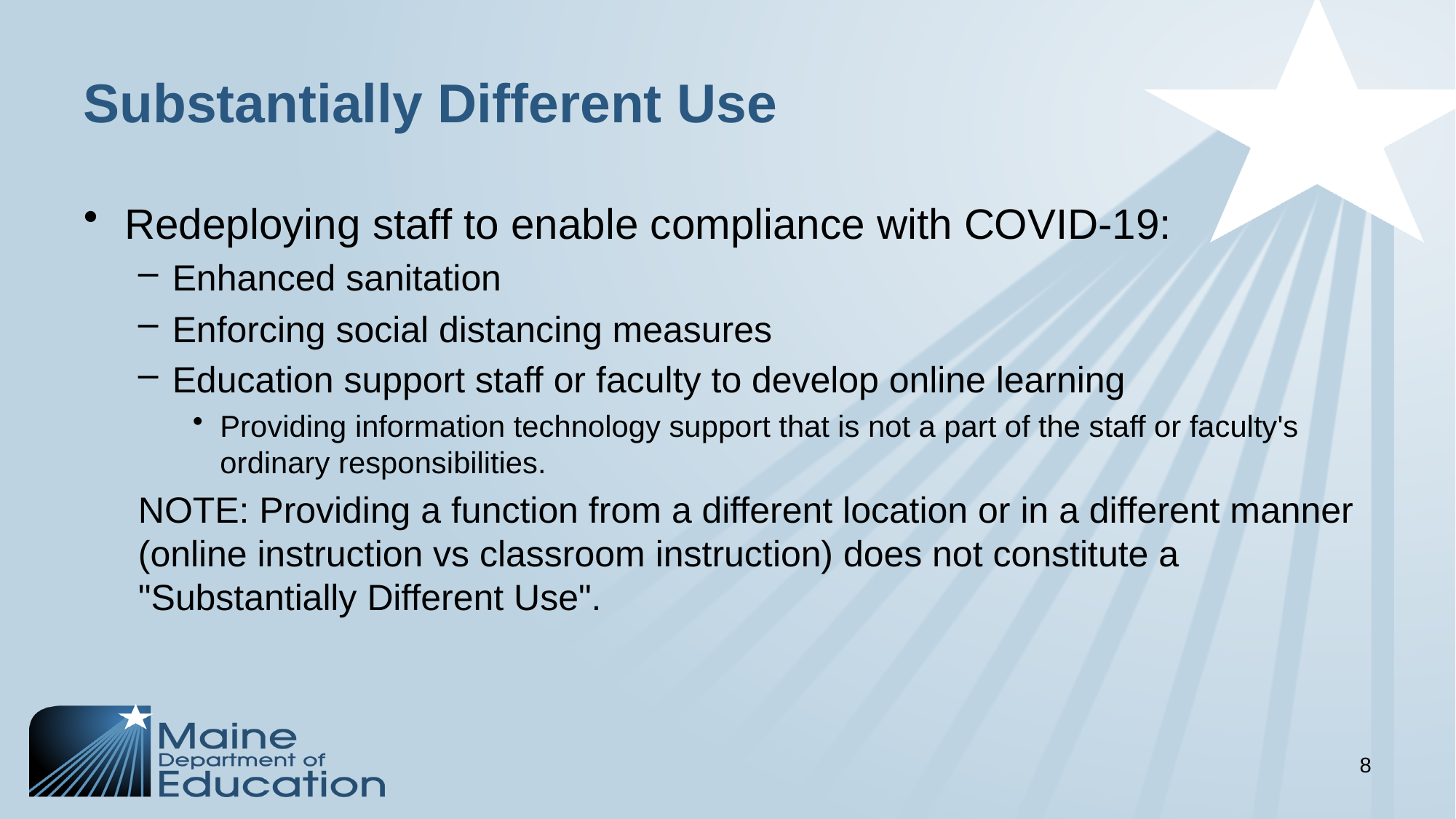

# Substantially Different Use
Redeploying staff to enable compliance with COVID-19:
Enhanced sanitation
Enforcing social distancing measures
Education support staff or faculty to develop online learning
Providing information technology support that is not a part of the staff or faculty's ordinary responsibilities.
NOTE: Providing a function from a different location or in a different manner (online instruction vs classroom instruction) does not constitute a "Substantially Different Use".
8